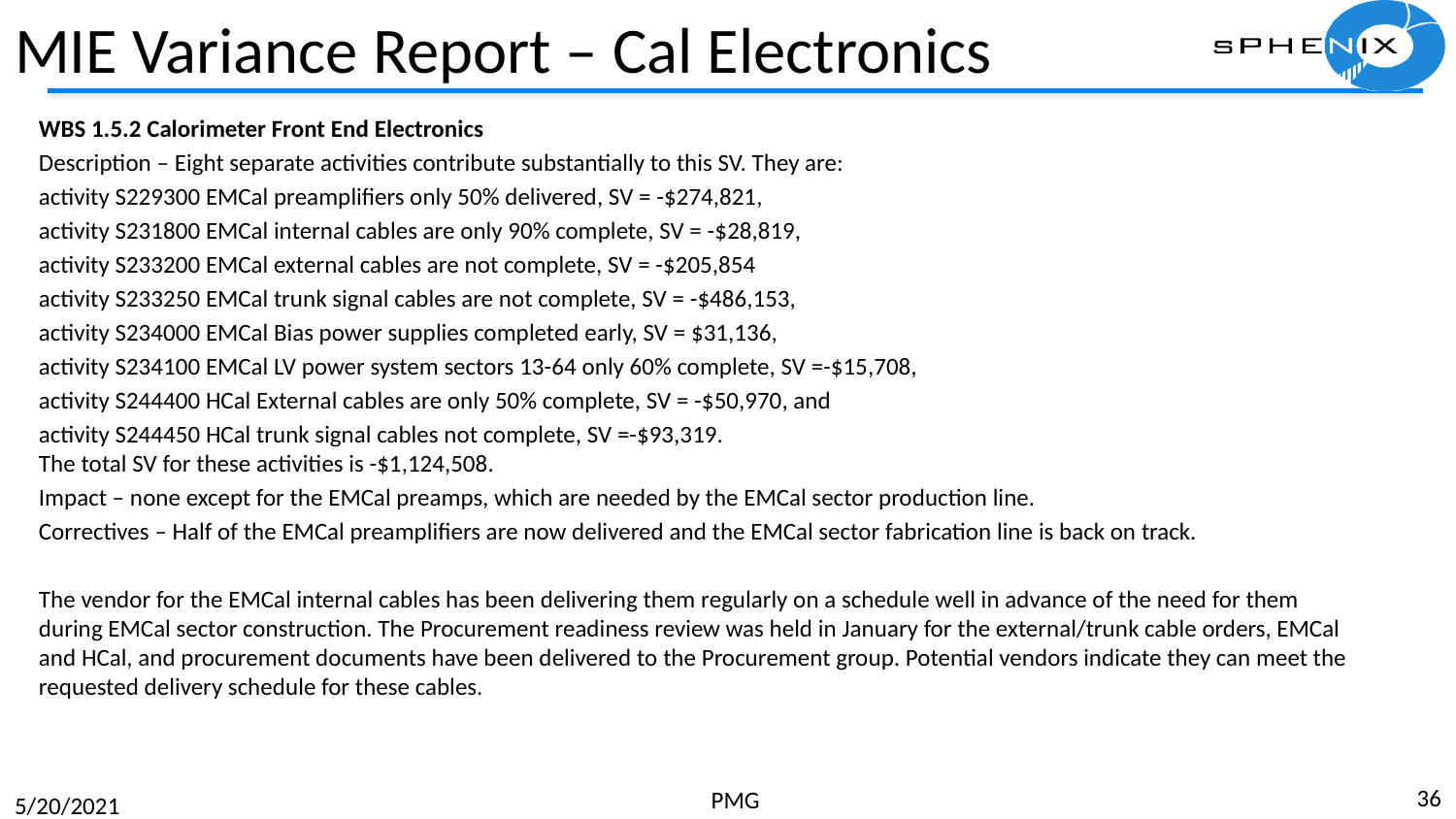

# MIE Variance Report – Cal Electronics
WBS 1.5.2 Calorimeter Front End Electronics
Description – Eight separate activities contribute substantially to this SV. They are:
activity S229300 EMCal preamplifiers only 50% delivered, SV = -$274,821,
activity S231800 EMCal internal cables are only 90% complete, SV = -$28,819,
activity S233200 EMCal external cables are not complete, SV = -$205,854
activity S233250 EMCal trunk signal cables are not complete, SV = -$486,153,
activity S234000 EMCal Bias power supplies completed early, SV = $31,136,
activity S234100 EMCal LV power system sectors 13-64 only 60% complete, SV =-$15,708,
activity S244400 HCal External cables are only 50% complete, SV = -$50,970, and
activity S244450 HCal trunk signal cables not complete, SV =-$93,319.
The total SV for these activities is -$1,124,508.
Impact – none except for the EMCal preamps, which are needed by the EMCal sector production line.
Correctives – Half of the EMCal preamplifiers are now delivered and the EMCal sector fabrication line is back on track.

The vendor for the EMCal internal cables has been delivering them regularly on a schedule well in advance of the need for them during EMCal sector construction. The Procurement readiness review was held in January for the external/trunk cable orders, EMCal and HCal, and procurement documents have been delivered to the Procurement group. Potential vendors indicate they can meet the requested delivery schedule for these cables.

36
PMG
5/20/2021